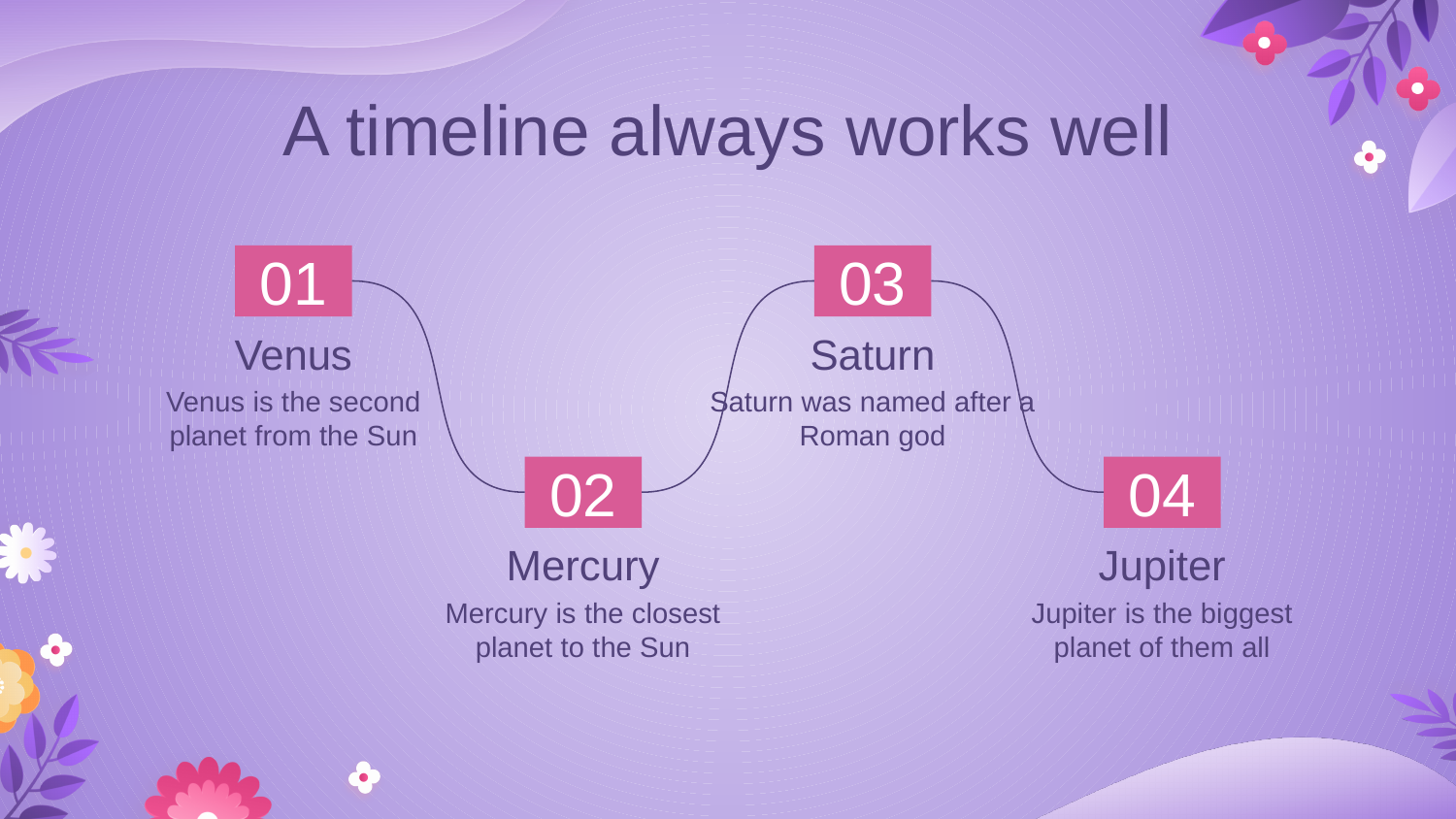

# A timeline always works well
01
03
Venus
Saturn
Saturn was named after a Roman god
Venus is the second planet from the Sun
02
04
Mercury
Jupiter
Mercury is the closest planet to the Sun
Jupiter is the biggest planet of them all